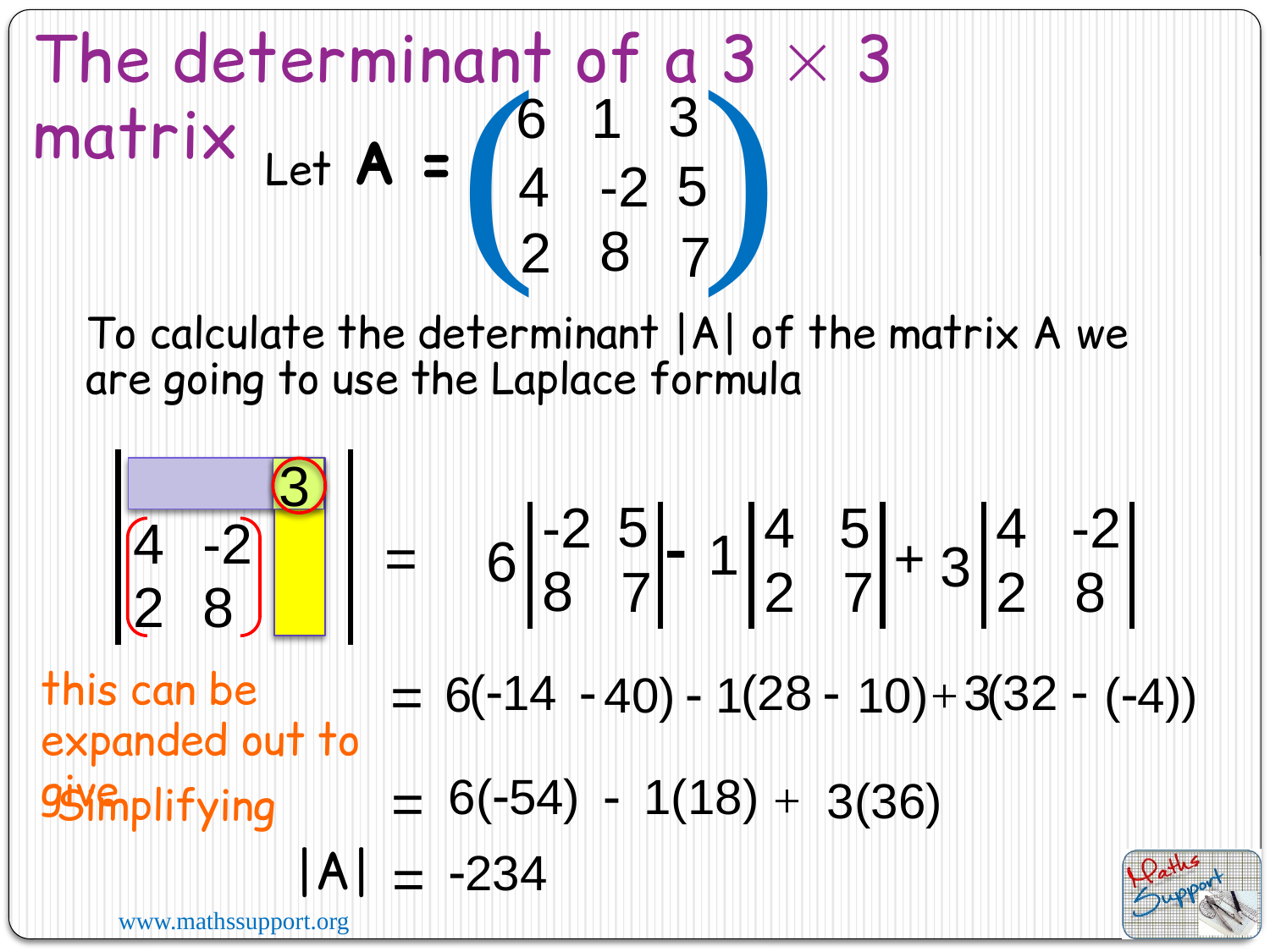

The determinant of a 3 × 3 matrix
(
)
3
6
1
A =
     Let
5
4
-2
8
2
7
To calculate the determinant |A| of the matrix A we are going to use the Laplace formula
6
1
3

5
4
5
4
-2
-2
4
-2
5
−
1
+
=

6
3
8
7
2
7
2
8
2
8
7
=
3
(32
(−14
−
(28
−
−
this can be expanded out to give
6
1
+
(−4))
40)
−
10)
1(18)
6(−54)
−
=
+
3(36)
Simplifying
|A|
−234
=